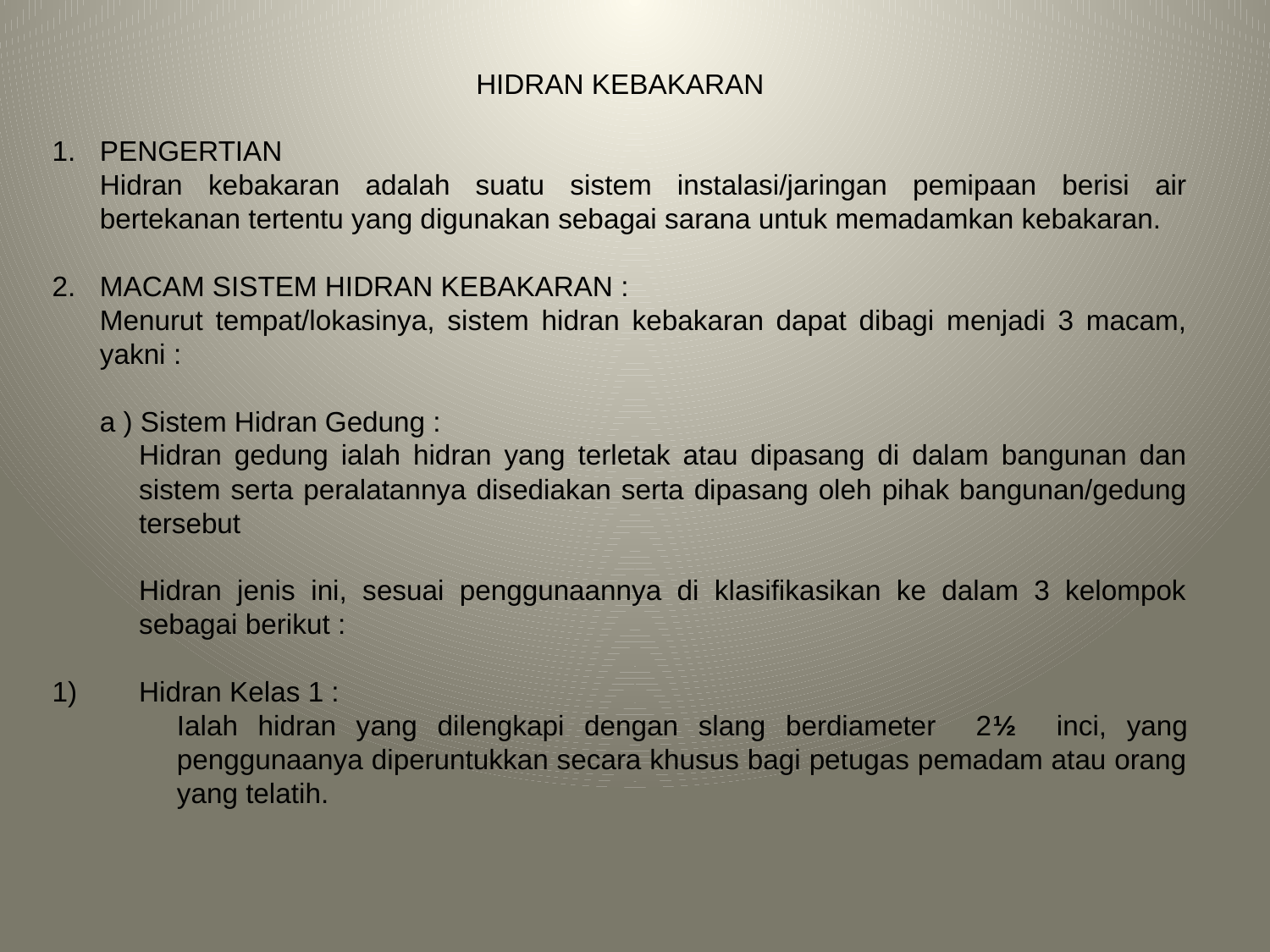

HIDRAN KEBAKARAN

PENGERTIAN
	Hidran kebakaran adalah suatu sistem instalasi/jaringan pemipaan berisi air bertekanan tertentu yang digunakan sebagai sarana untuk memadamkan kebakaran.

MACAM SISTEM HIDRAN KEBAKARAN :
	Menurut tempat/lokasinya, sistem hidran kebakaran dapat dibagi menjadi 3 macam, yakni :

	a ) Sistem Hidran Gedung :
	Hidran gedung ialah hidran yang terletak atau dipasang di dalam bangunan dan sistem serta peralatannya disediakan serta dipasang oleh pihak bangunan/gedung tersebut

	Hidran jenis ini, sesuai penggunaannya di klasifikasikan ke dalam 3 kelompok sebagai berikut :

	Hidran Kelas 1 :
	Ialah hidran yang dilengkapi dengan slang berdiameter  2½  inci, yang penggunaanya diperuntukkan secara khusus bagi petugas pemadam atau orang yang telatih.